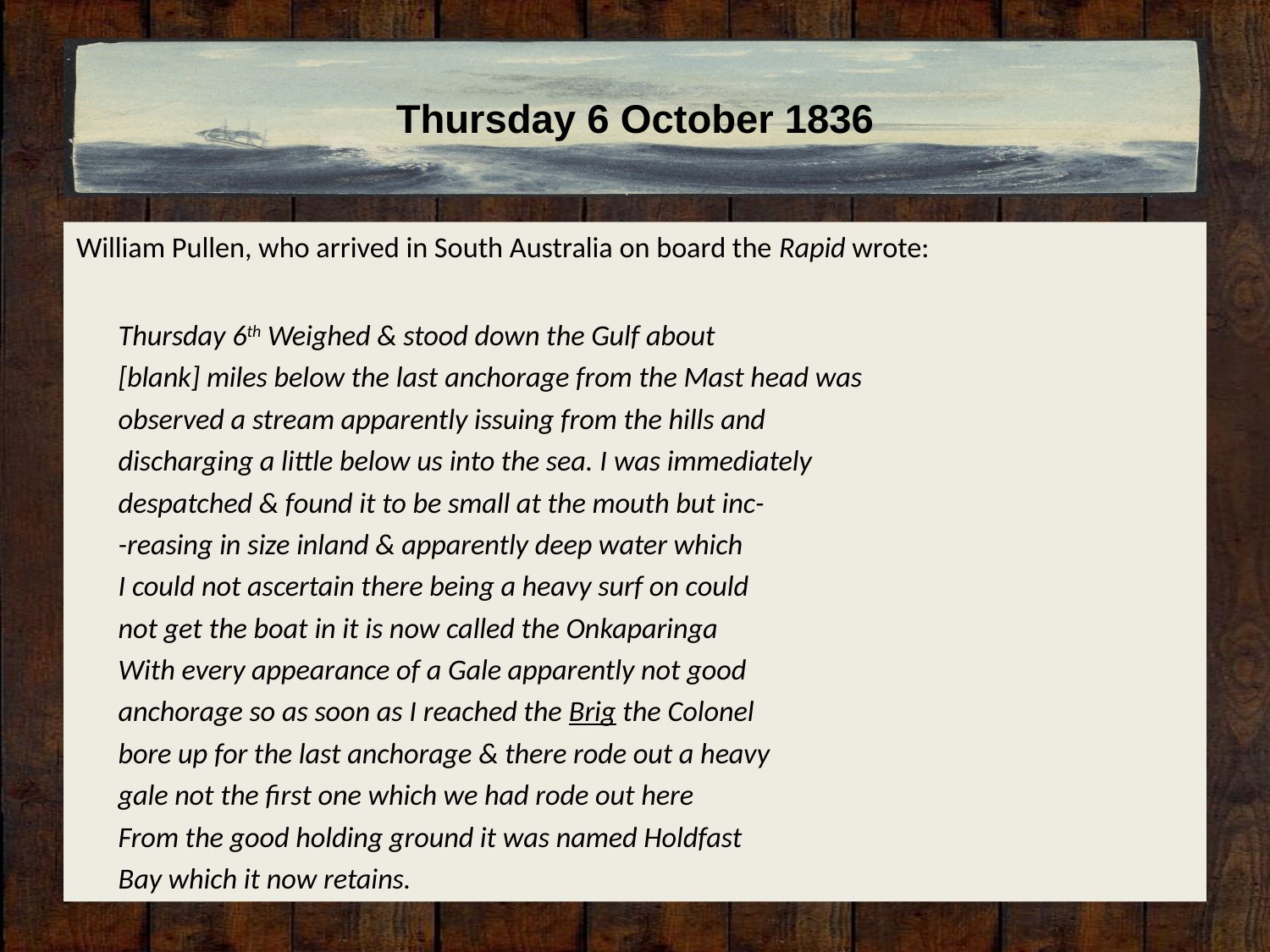

# Thursday 6 October 1836
William Pullen, who arrived in South Australia on board the Rapid wrote:

	Thursday 6th Weighed & stood down the Gulf about
[blank] miles below the last anchorage from the Mast head was
observed a stream apparently issuing from the hills and
discharging a little below us into the sea. I was immediately
despatched & found it to be small at the mouth but inc-
-reasing in size inland & apparently deep water which
I could not ascertain there being a heavy surf on could
not get the boat in it is now called the Onkaparinga
With every appearance of a Gale apparently not good
anchorage so as soon as I reached the Brig the Colonel
bore up for the last anchorage & there rode out a heavy
gale not the first one which we had rode out here
From the good holding ground it was named Holdfast
Bay which it now retains.